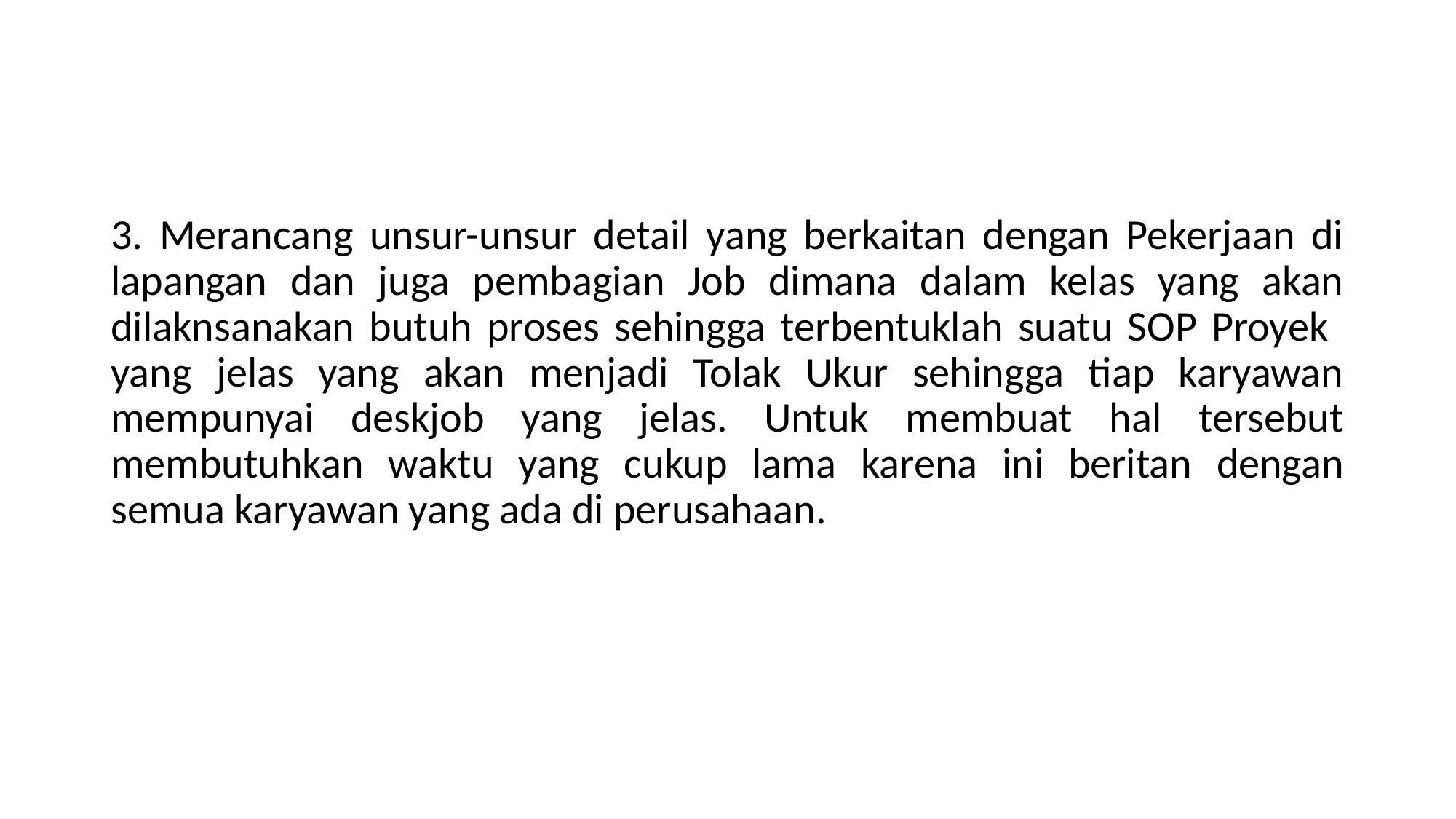

# 3. Merancang unsur-unsur detail yang berkaitan dengan Pekerjaan di lapangan dan juga pembagian Job dimana dalam kelas yang akan dilaknsanakan butuh proses sehingga terbentuklah suatu SOP Proyek  yang jelas yang akan menjadi Tolak Ukur sehingga tiap karyawan mempunyai deskjob yang jelas. Untuk membuat hal tersebut membutuhkan waktu yang cukup lama karena ini beritan dengan semua karyawan yang ada di perusahaan.